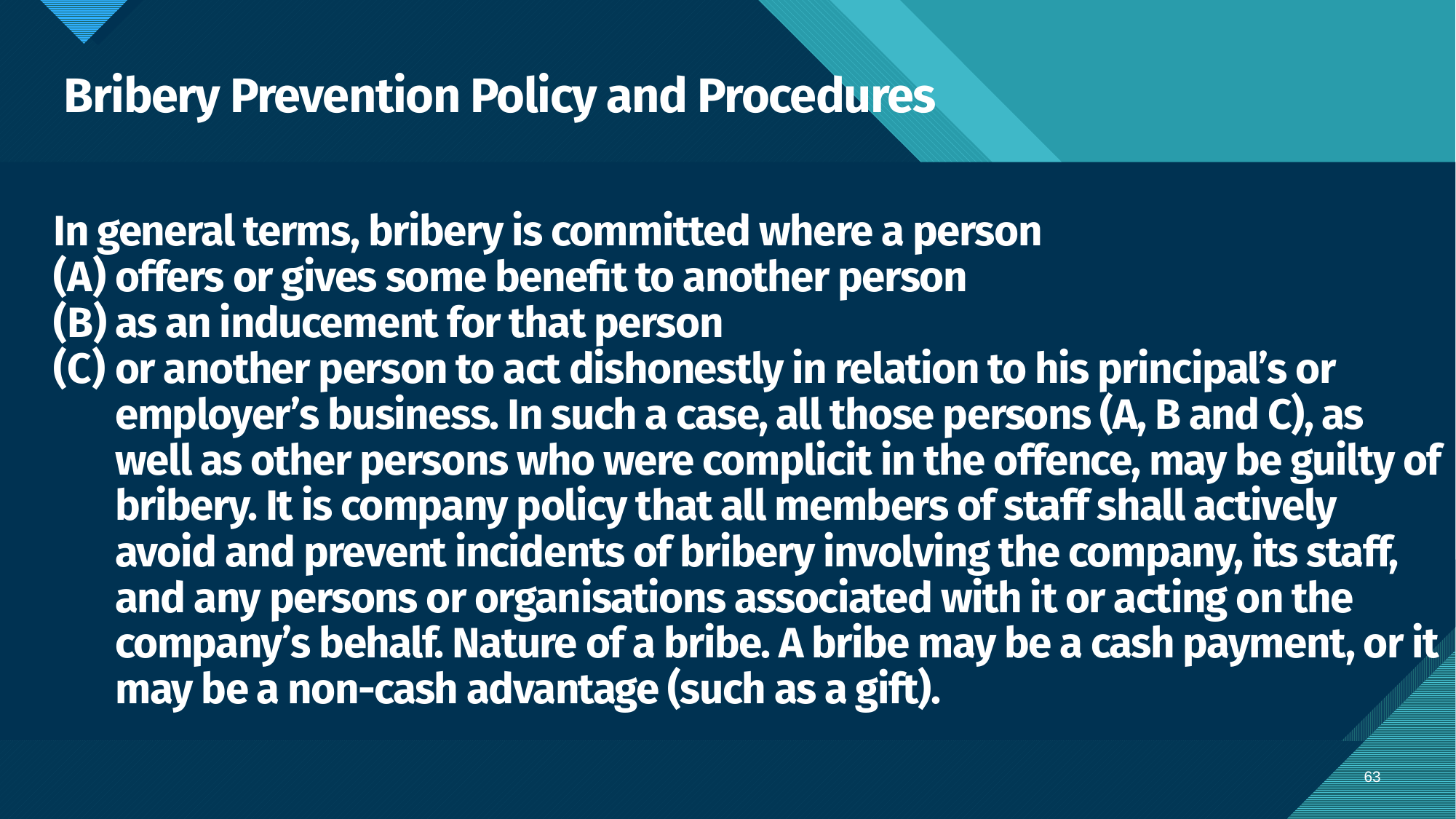

# Bribery Prevention Policy and Procedures
In general terms, bribery is committed where a person
offers or gives some benefit to another person
as an inducement for that person
or another person to act dishonestly in relation to his principal’s or employer’s business. In such a case, all those persons (A, B and C), as well as other persons who were complicit in the offence, may be guilty of bribery. It is company policy that all members of staff shall actively avoid and prevent incidents of bribery involving the company, its staff, and any persons or organisations associated with it or acting on the company’s behalf. Nature of a bribe. A bribe may be a cash payment, or it may be a non-cash advantage (such as a gift).
63